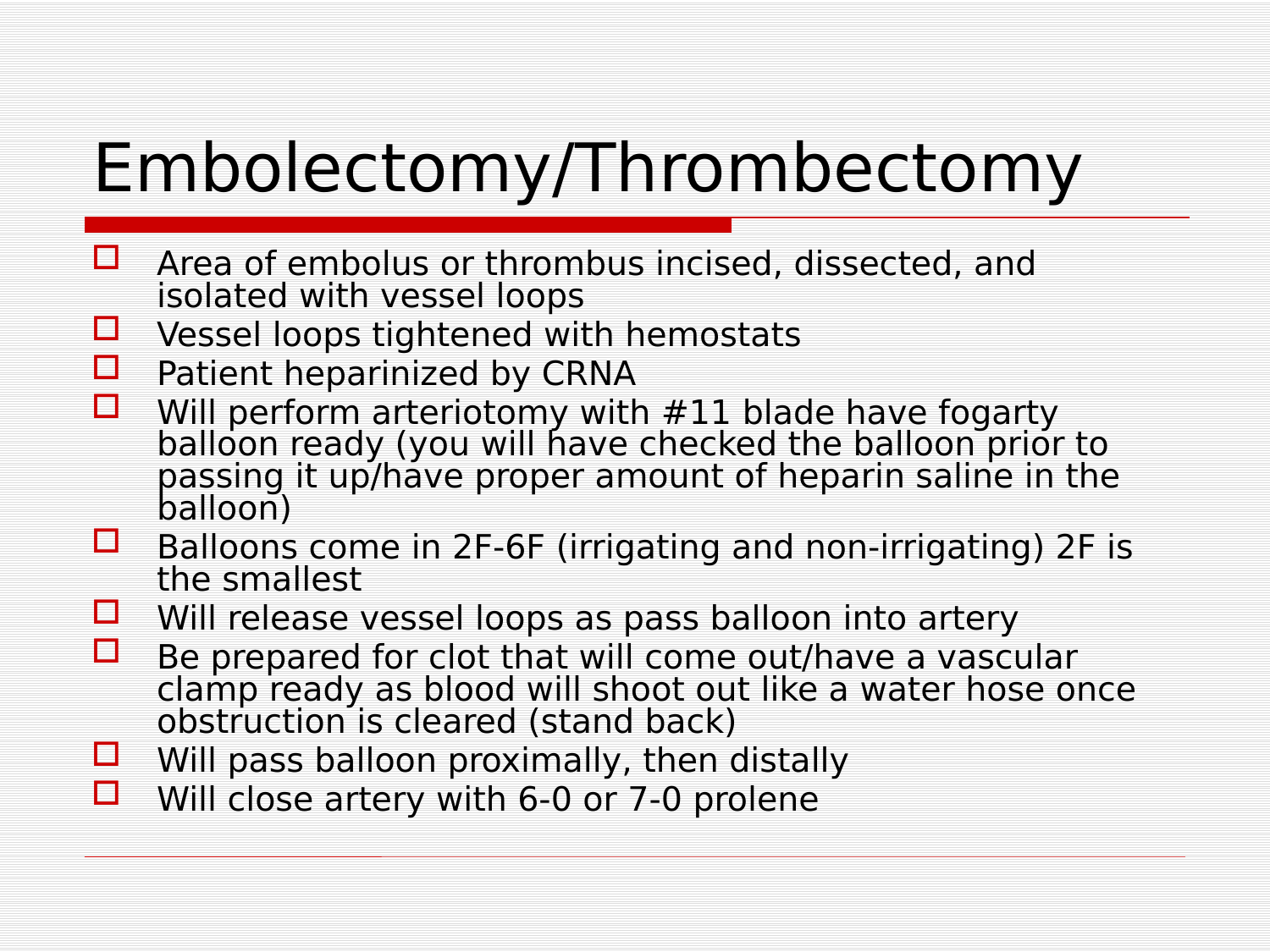

# Embolectomy/Thrombectomy
Area of embolus or thrombus incised, dissected, and isolated with vessel loops
Vessel loops tightened with hemostats
Patient heparinized by CRNA
Will perform arteriotomy with #11 blade have fogarty balloon ready (you will have checked the balloon prior to passing it up/have proper amount of heparin saline in the balloon)
Balloons come in 2F-6F (irrigating and non-irrigating) 2F is the smallest
Will release vessel loops as pass balloon into artery
Be prepared for clot that will come out/have a vascular clamp ready as blood will shoot out like a water hose once obstruction is cleared (stand back)
Will pass balloon proximally, then distally
Will close artery with 6-0 or 7-0 prolene